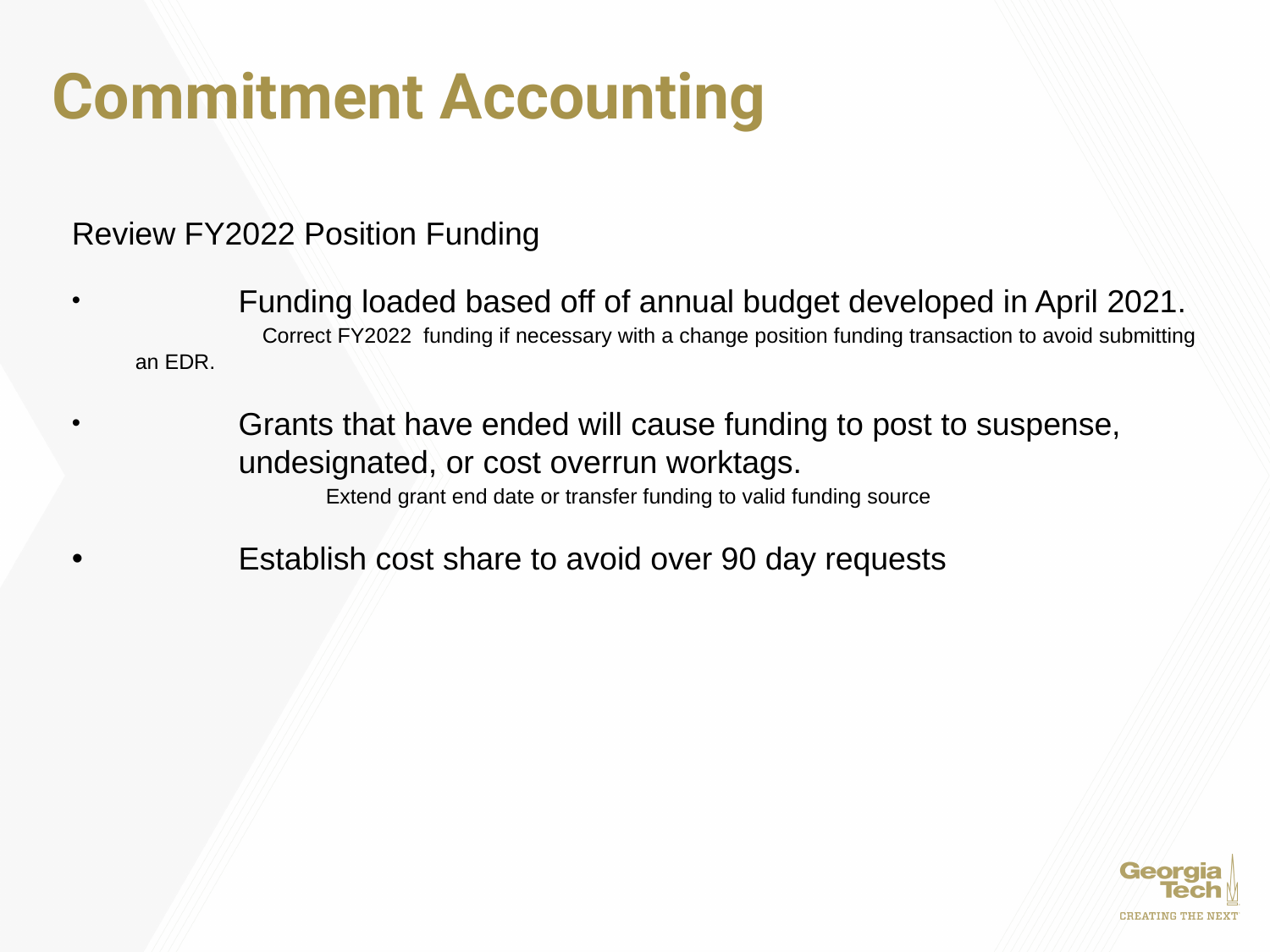

# Commitment Accounting

Review FY2022 Position Funding

	Funding loaded based off of annual budget developed in April 2021.
	Correct FY2022  funding if necessary with a change position funding transaction to avoid submitting an EDR.

	Grants that have ended will cause funding to post to suspense,  	undesignated, or cost overrun worktags.
		Extend grant end date or transfer funding to valid funding source

	Establish cost share to avoid over 90 day requests